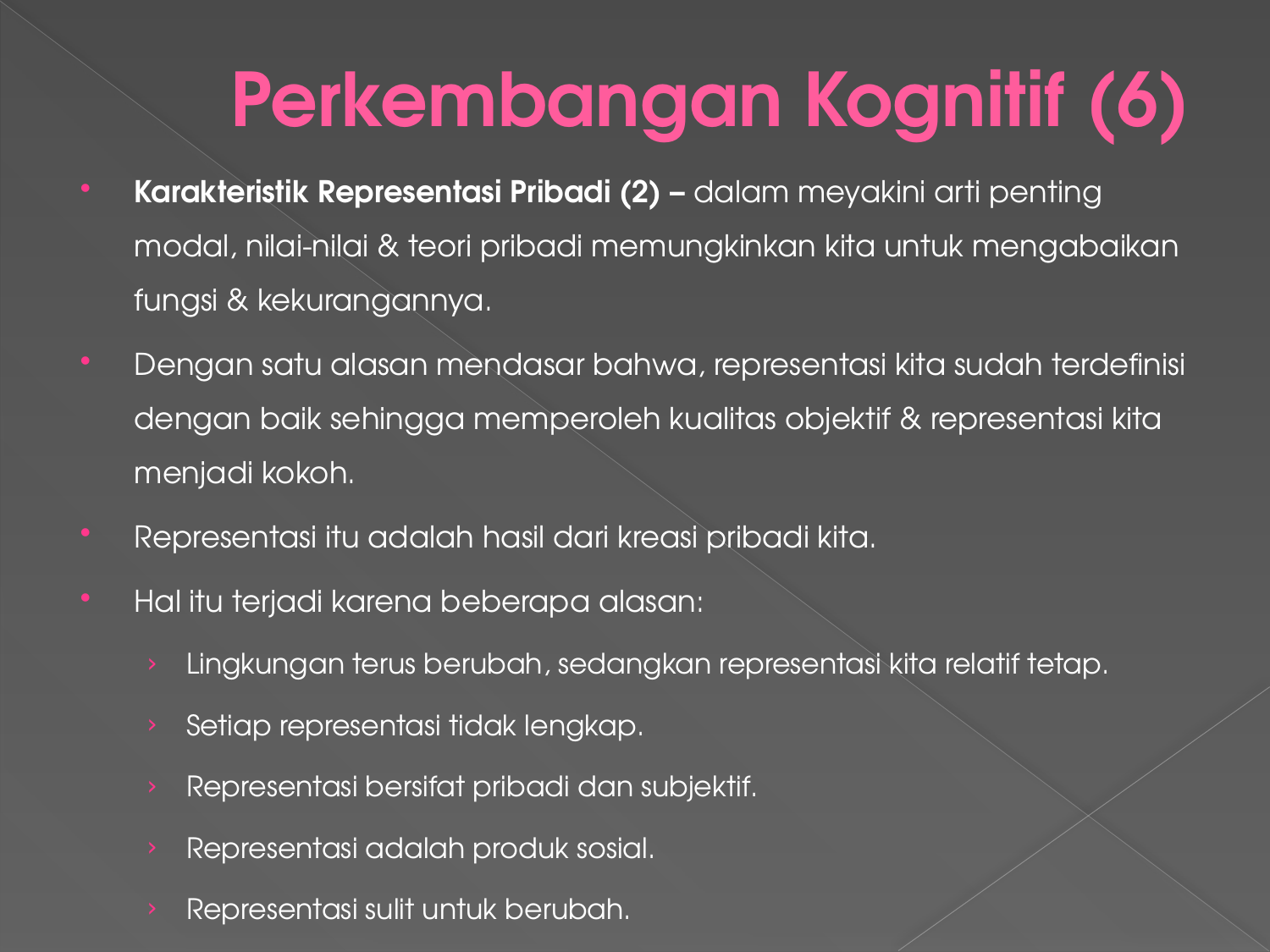

# Perkembangan Kognitif (6)
Karakteristik Representasi Pribadi (2) – dalam meyakini arti penting modal, nilai-nilai & teori pribadi memungkinkan kita untuk mengabaikan fungsi & kekurangannya.
Dengan satu alasan mendasar bahwa, representasi kita sudah terdefinisi dengan baik sehingga memperoleh kualitas objektif & representasi kita menjadi kokoh.
Representasi itu adalah hasil dari kreasi pribadi kita.
Hal itu terjadi karena beberapa alasan:
Lingkungan terus berubah, sedangkan representasi kita relatif tetap.
Setiap representasi tidak lengkap.
Representasi bersifat pribadi dan subjektif.
Representasi adalah produk sosial.
Representasi sulit untuk berubah.